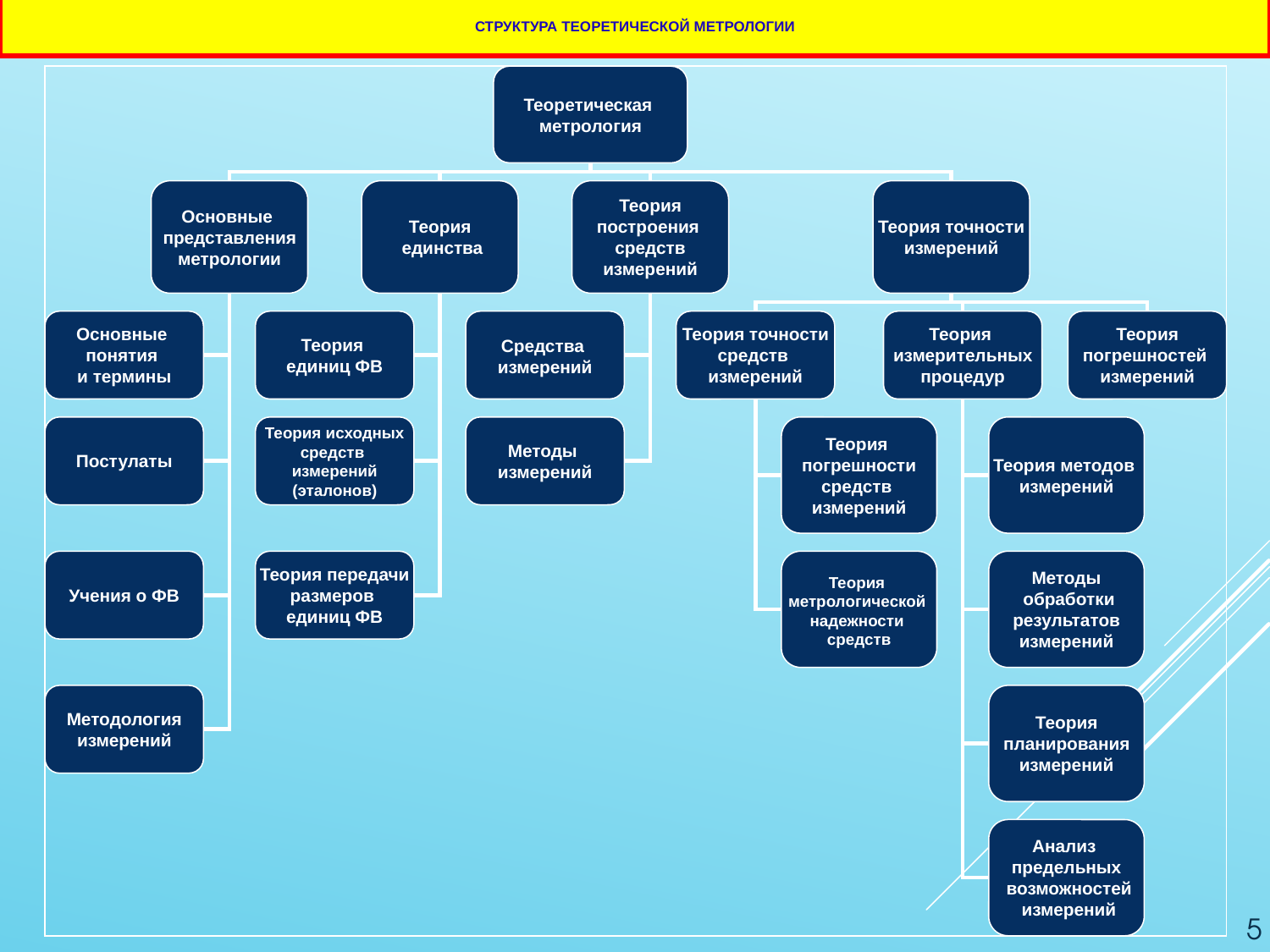

# Структура теоретической метрологии

Теоретическая
метрология
Основные
представления
метрологии

Теория
 единства

Теория
построения
средств
измерений
Теория точности
измерений
Основные
понятия
и термины
Теория
единиц ФВ

Средства
измерений

Теория точности
средств
измерений
Теория
измерительных
процедур
Теория
погрешностей
измерений
Постулаты
Теория исходных
средств
измерений
(эталонов)
Методы
измерений
Теория
погрешности
средств
измерений
Теория методов
измерений
Учения о ФВ
Теория передачи
размеров
единиц ФВ

Теория
метрологической
надежности
средств

Методы
 обработки
результатов
измерений
Методология
измерений
Теория
 планирования
измерений
Анализ
предельных
 возможностей
 измерений
5